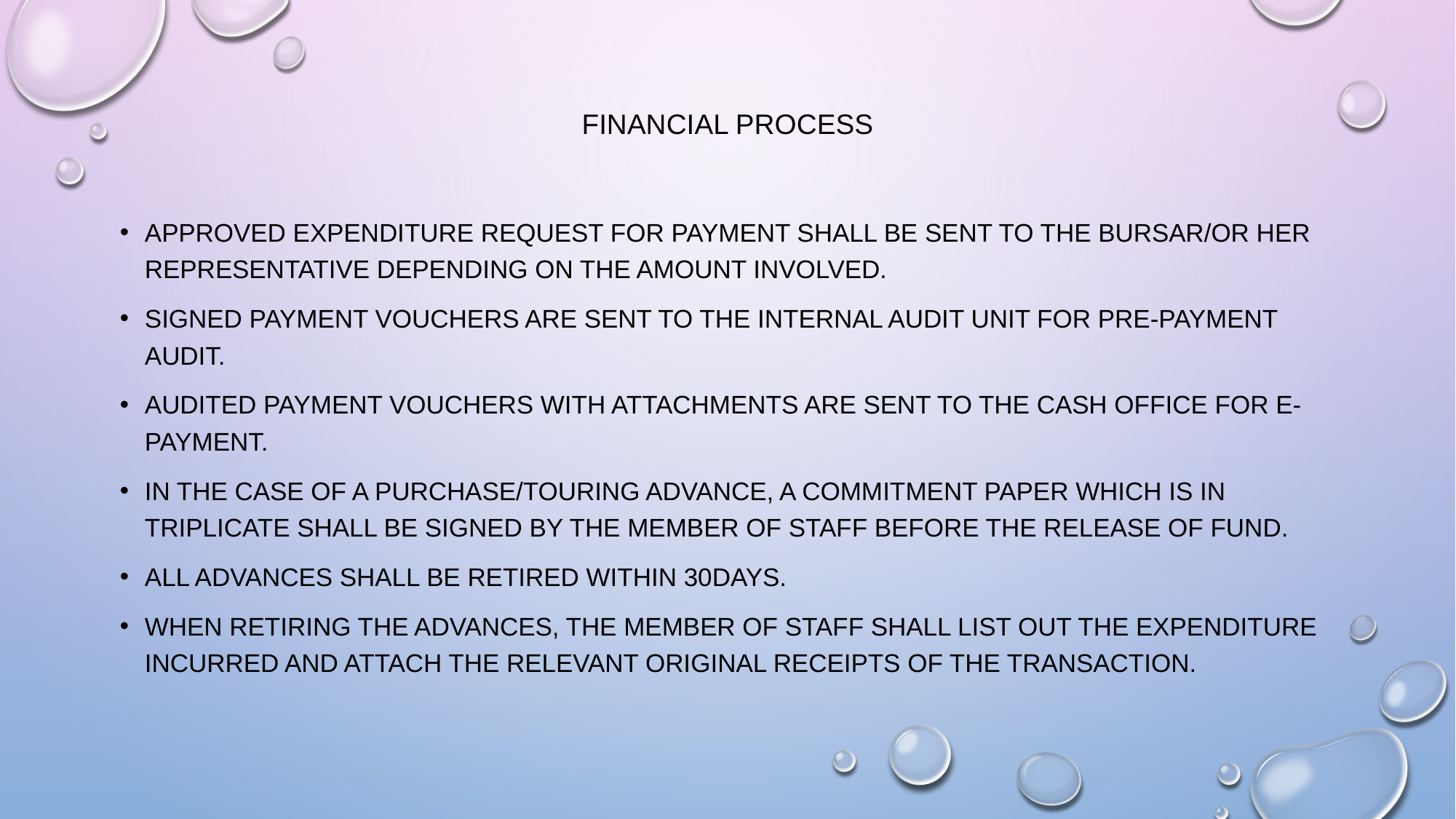

# FINANCIAL PROCESS
Approved expenditure request for payment shall be sent to the Bursar/or her representative depending on the amount involved.
Signed payment vouchers are sent to the Internal Audit Unit for pre-payment audit.
Audited payment vouchers with attachments are sent to the Cash office for e-payment.
In the case of a purchase/Touring advance, a commitment paper which is in triplicate shall be signed by the member of staff before the release of fund.
All advances shall be retired within 30days.
When retiring the advances, the member of staff shall list out the expenditure incurred and attach the relevant original receipts of the transaction.